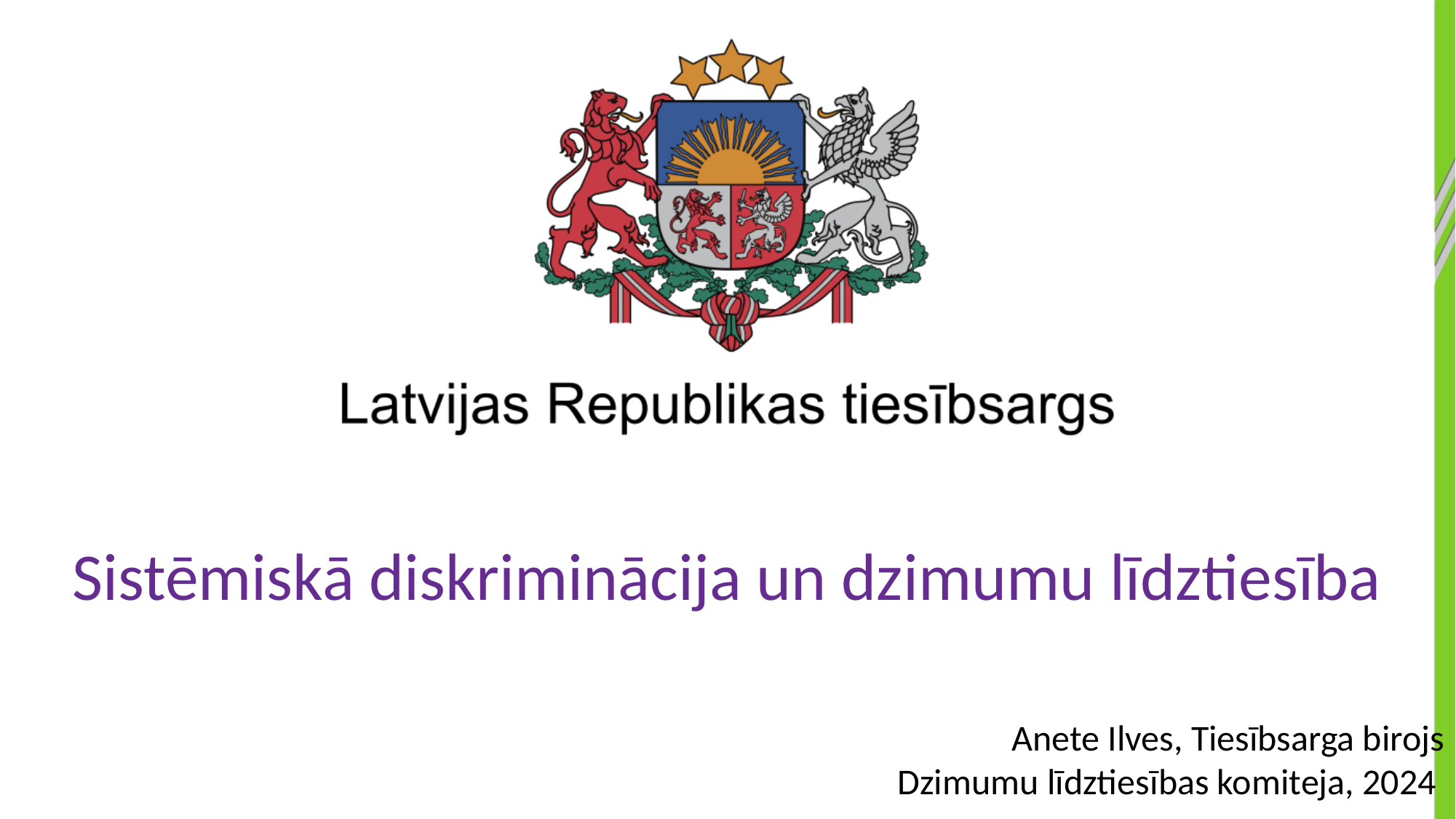

Sistēmiskā diskriminācija un dzimumu līdztiesība
Anete Ilves, Tiesībsarga birojs
Dzimumu līdztiesības komiteja, 2024